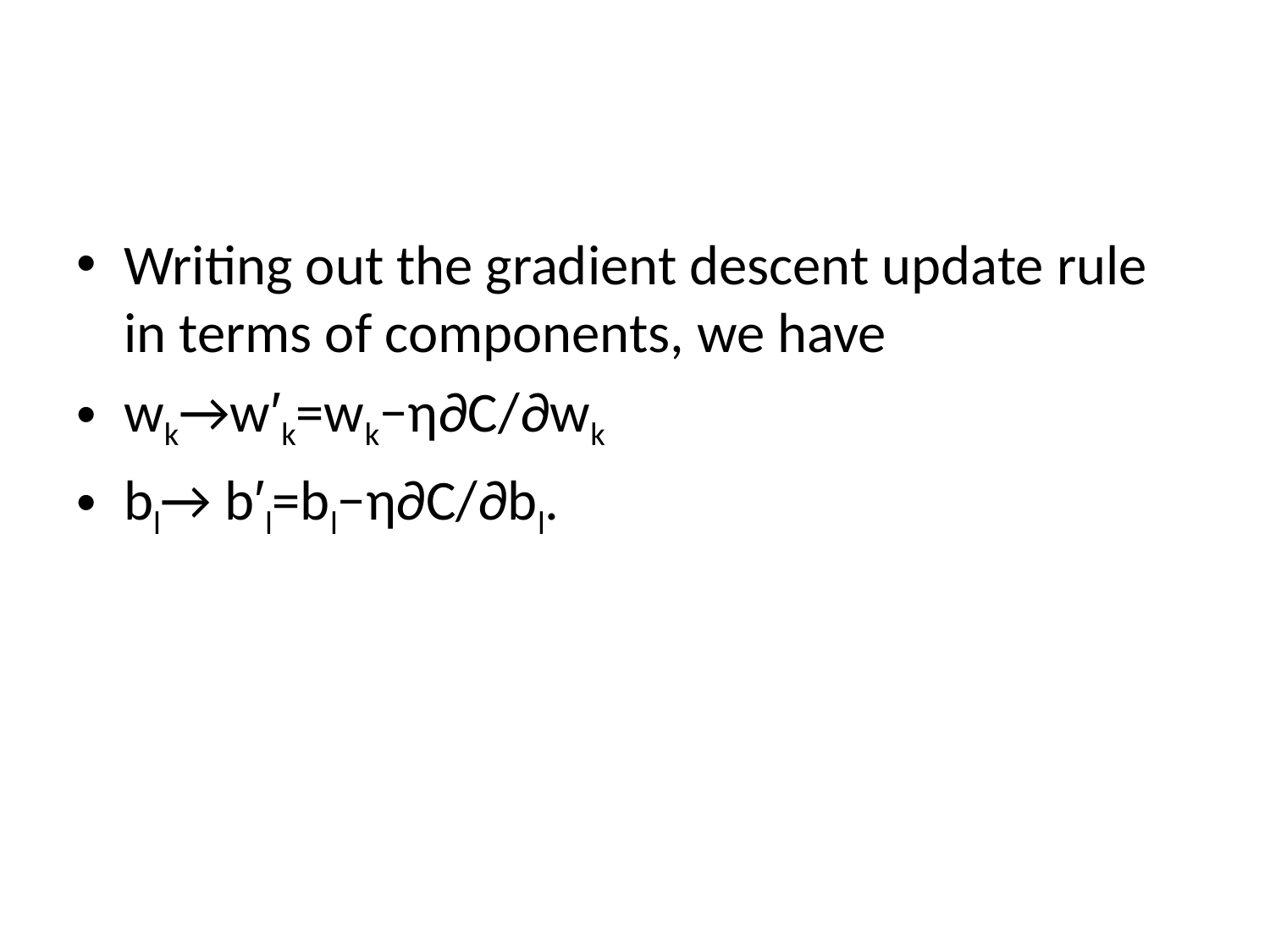

#
Writing out the gradient descent update rule in terms of components, we have
wk→w′k=wk−η∂C/∂wk
bl→ b′l=bl−η∂C/∂bl.